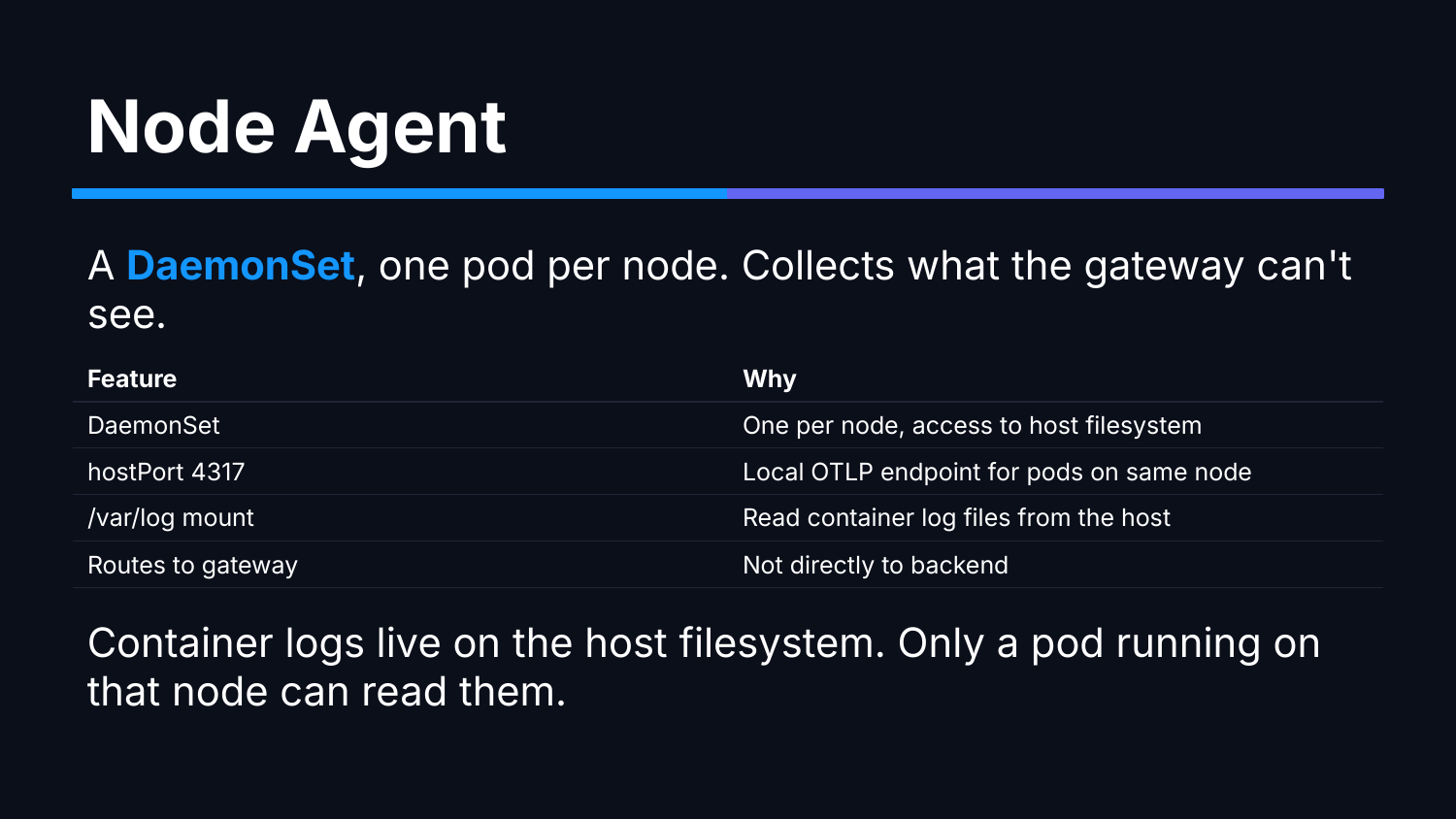

Node Agent

A DaemonSet, one pod per node. Collects what the gateway can't see.
| Feature | Why |
| --- | --- |
| DaemonSet | One per node, access to host filesystem |
| hostPort 4317 | Local OTLP endpoint for pods on same node |
| /var/log mount | Read container log files from the host |
| Routes to gateway | Not directly to backend |
Container logs live on the host filesystem. Only a pod running on that node can read them.